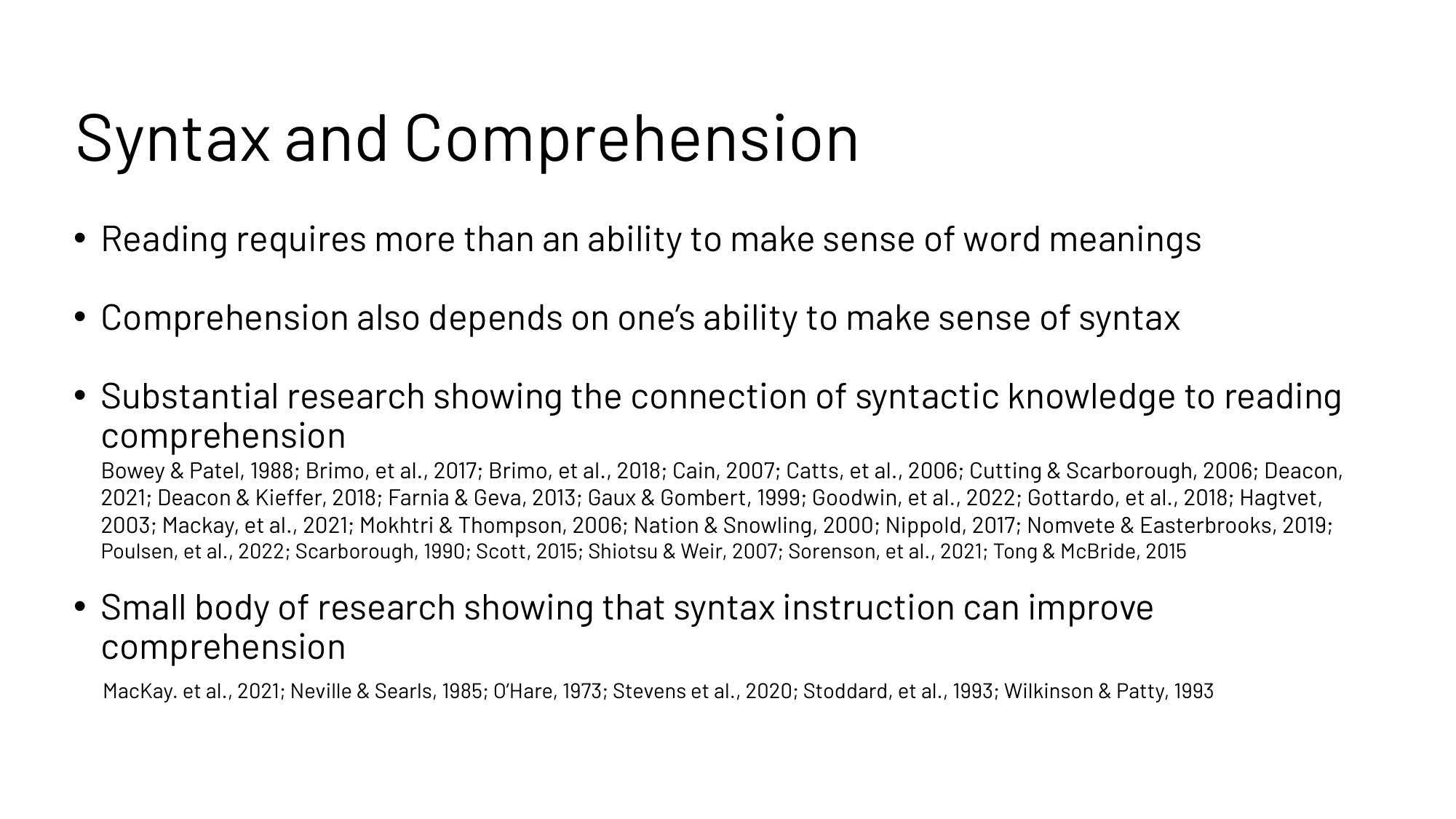

# Syntax and Comprehension
Reading requires more than an ability to make sense of word meanings

Comprehension also depends on one’s ability to make sense of syntax

Substantial research showing the connection of syntactic knowledge to reading comprehension
Bowey & Patel, 1988; Brimo, et al., 2017; Brimo, et al., 2018; Cain, 2007; Catts, et al., 2006; Cutting & Scarborough, 2006; Deacon, 2021; Deacon & Kieffer, 2018; Farnia & Geva, 2013; Gaux & Gombert, 1999; Goodwin, et al., 2022; Gottardo, et al., 2018; Hagtvet, 2003; Mackay, et al., 2021; Mokhtri & Thompson, 2006; Nation & Snowling, 2000; Nippold, 2017; Nomvete & Easterbrooks, 2019; Poulsen, et al., 2022; Scarborough, 1990; Scott, 2015; Shiotsu & Weir, 2007; Sorenson, et al., 2021; Tong & McBride, 2015

Small body of research showing that syntax instruction can improve comprehension
    MacKay. et al., 2021; Neville & Searls, 1985; O’Hare, 1973; Stevens et al., 2020; Stoddard, et al., 1993; Wilkinson & Patty, 1993